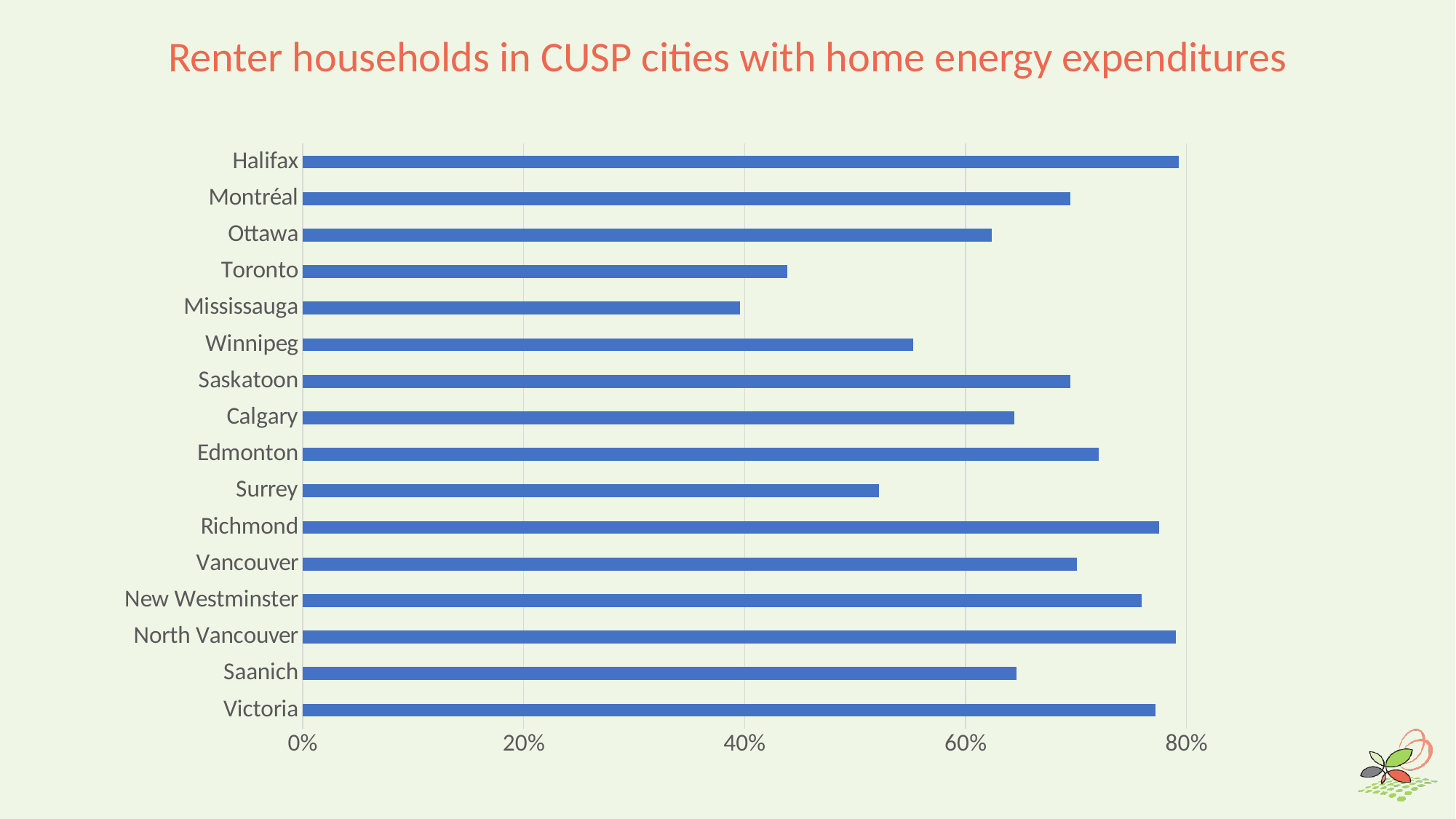

# Renter households in CUSP cities with home energy expenditures

### Chart

| Category |  |
|---|---|
| Halifax | 0.7929101761537342 |
| Montréal | 0.6948051948051948 |
| Ottawa | 0.623877216277435 |
| Toronto | 0.4385347524223697 |
| Mississauga | 0.3956769738817172 |
| Winnipeg | 0.5528181586330018 |
| Saskatoon | 0.6950528411701639 |
| Calgary | 0.6442662206849367 |
| Edmonton | 0.7207422809839539 |
| Surrey | 0.5214103219213081 |
| Richmond | 0.7752391073326249 |
| Vancouver | 0.7004528502930207 |
| New Westminster | 0.7596791070805721 |
| North Vancouver | 0.7904269081500647 |
| Saanich | 0.6460050161232533 |
| Victoria | 0.7722252399058482 |